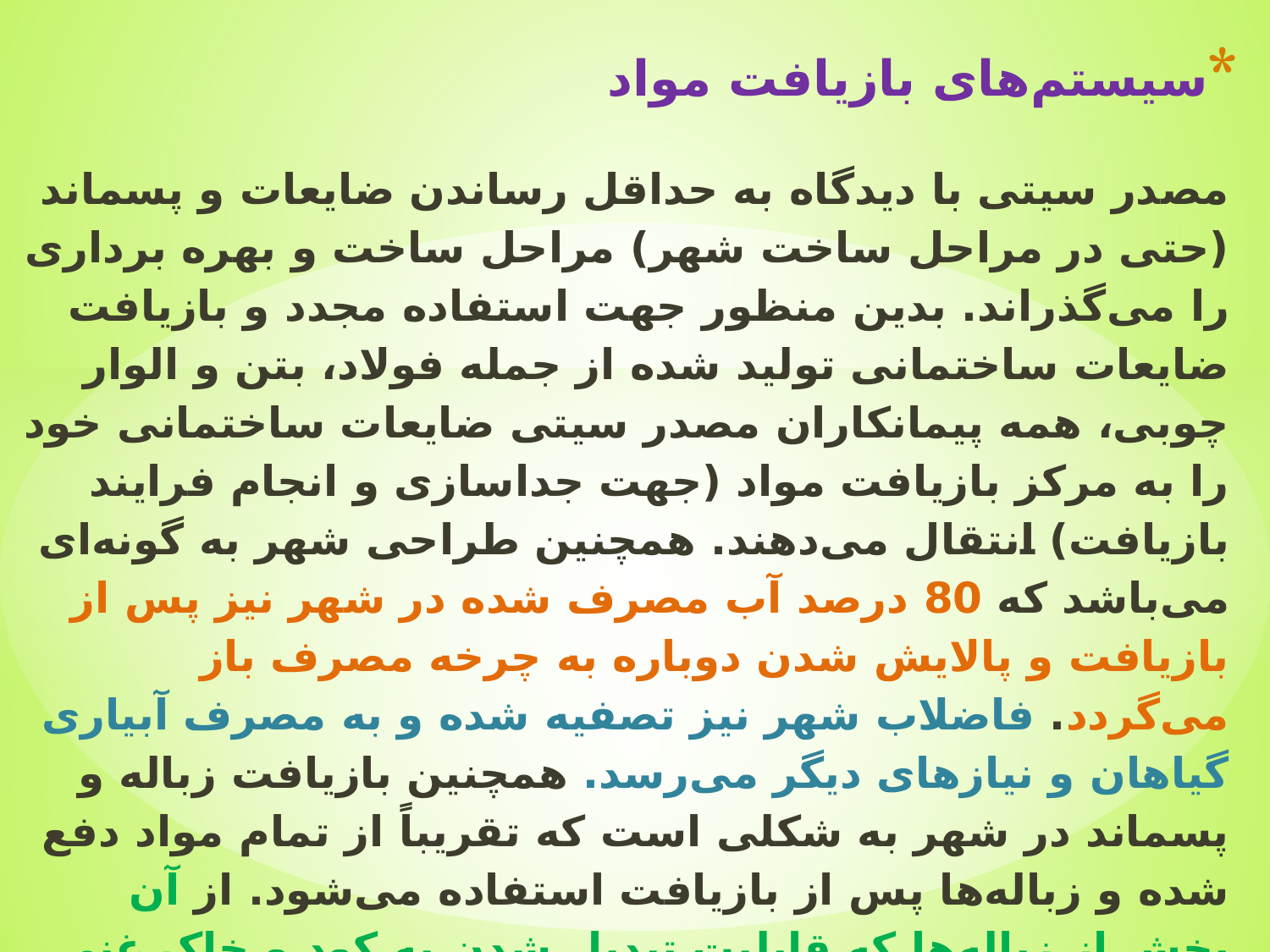

# سیستم‌های بازیافت مواد
مصدر سیتی با دیدگاه به حداقل رساندن ضایعات و پسماند (حتی در مراحل ساخت شهر) مراحل ساخت و بهره برداری را می‌گذراند. بدین منظور جهت استفاده مجدد و بازیافت ضایعات ساختمانی تولید شده از جمله فولاد، بتن و الوار چوبی، همه پیمانكاران مصدر سیتی ضایعات ساختمانی خود را به مركز بازیافت مواد (جهت جداسازی و انجام فرایند بازیافت) انتقال می‌دهند. همچنین طراحی شهر به گونه‌ای می‌باشد كه 80 درصد آب مصرف شده در شهر نیز پس از بازیافت و پالایش شدن دوباره به چرخه مصرف باز می‌گردد. فاضلاب شهر نیز تصفیه ‌شده و به مصرف آبیاری گیاهان و نیازهای دیگر می‌رسد. همچنین بازیافت زباله و پسماند در شهر به شکلی است که تقریباً از تمام مواد دفع شده و زباله‌ها پس از بازیافت استفاده می‌شود. از آن بخش از زباله‌ها که قابلیت تبدیل شدن به کود و خاک غنی کشاورزی را دارند استفاده می‌شود و زباله‌های دیگر شامل پلاستیک و دیگر مواد مصنوعی کاملاً بازیافت خواهند شد. ( شوکا خوشبخت بهرمانی 1389)